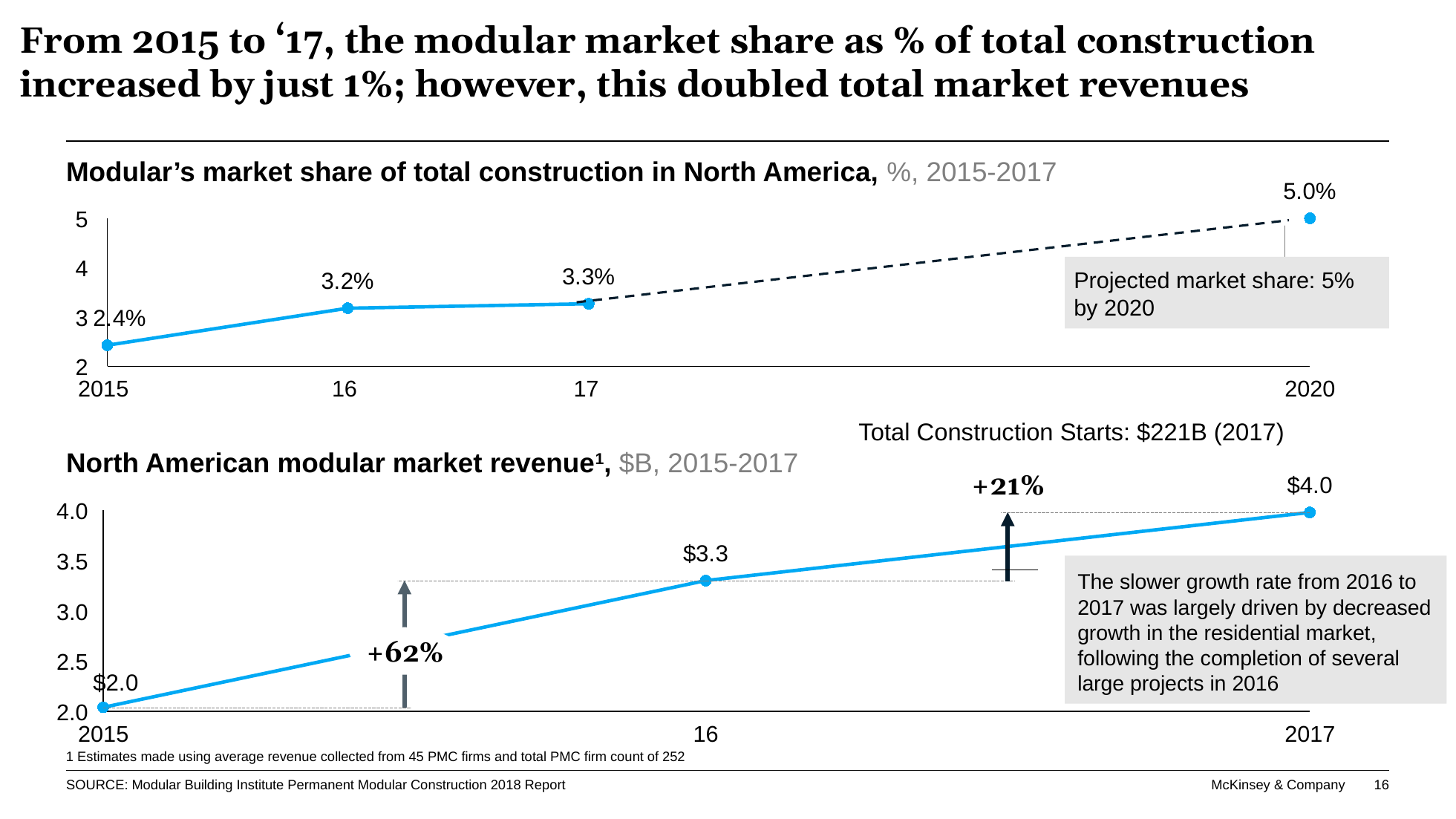

# From 2015 to ‘17, the modular market share as % of total construction increased by just 1%; however, this doubled total market revenues
Modular’s market share of total construction in North America, %, 2015-2017

### Chart

| Category |  |  |
|---|---|---|
5
4
Projected market share: 5% by 2020
3
2
2015
16
17
2020
Total Construction Starts: $221B (2017)
North American modular market revenue1, $B, 2015-2017
+21%

### Chart

| Category |  |
|---|---|
4.0
3.5
The slower growth rate from 2016 to 2017 was largely driven by decreased growth in the residential market, following the completion of several large projects in 2016
3.0
+62%
2.5
2.0
2015
16
2017
1 Estimates made using average revenue collected from 45 PMC firms and total PMC firm count of 252
SOURCE: Modular Building Institute Permanent Modular Construction 2018 Report
Source: ...